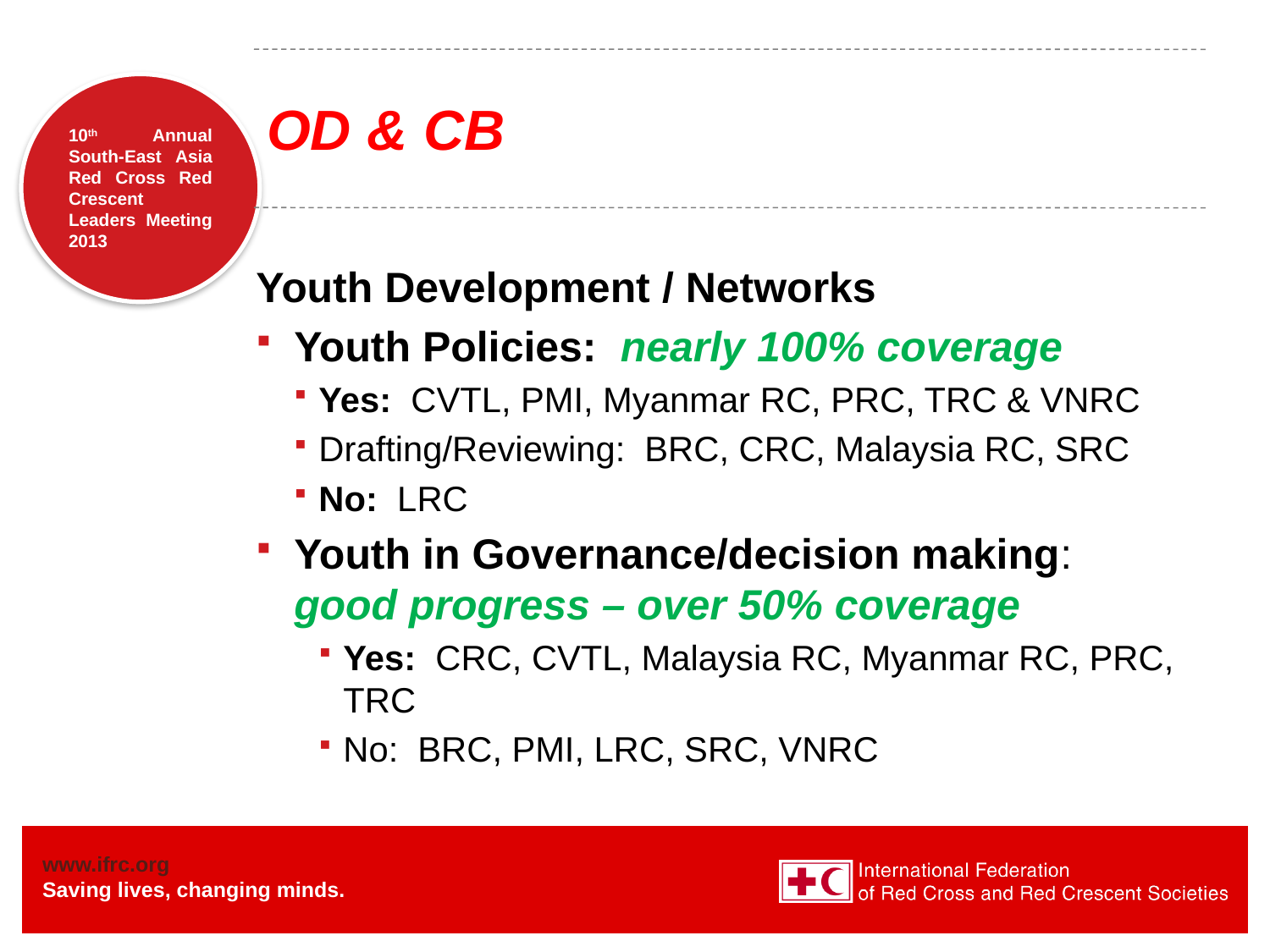

# OD & CB
Youth Development / Networks
Youth Policies:  nearly 100% coverage
Yes:  CVTL, PMI, Myanmar RC, PRC, TRC & VNRC
Drafting/Reviewing:  BRC, CRC, Malaysia RC, SRC
No:  LRC
Youth in Governance/decision making:  good progress – over 50% coverage
Yes:  CRC, CVTL, Malaysia RC, Myanmar RC, PRC, TRC
No:  BRC, PMI, LRC, SRC, VNRC